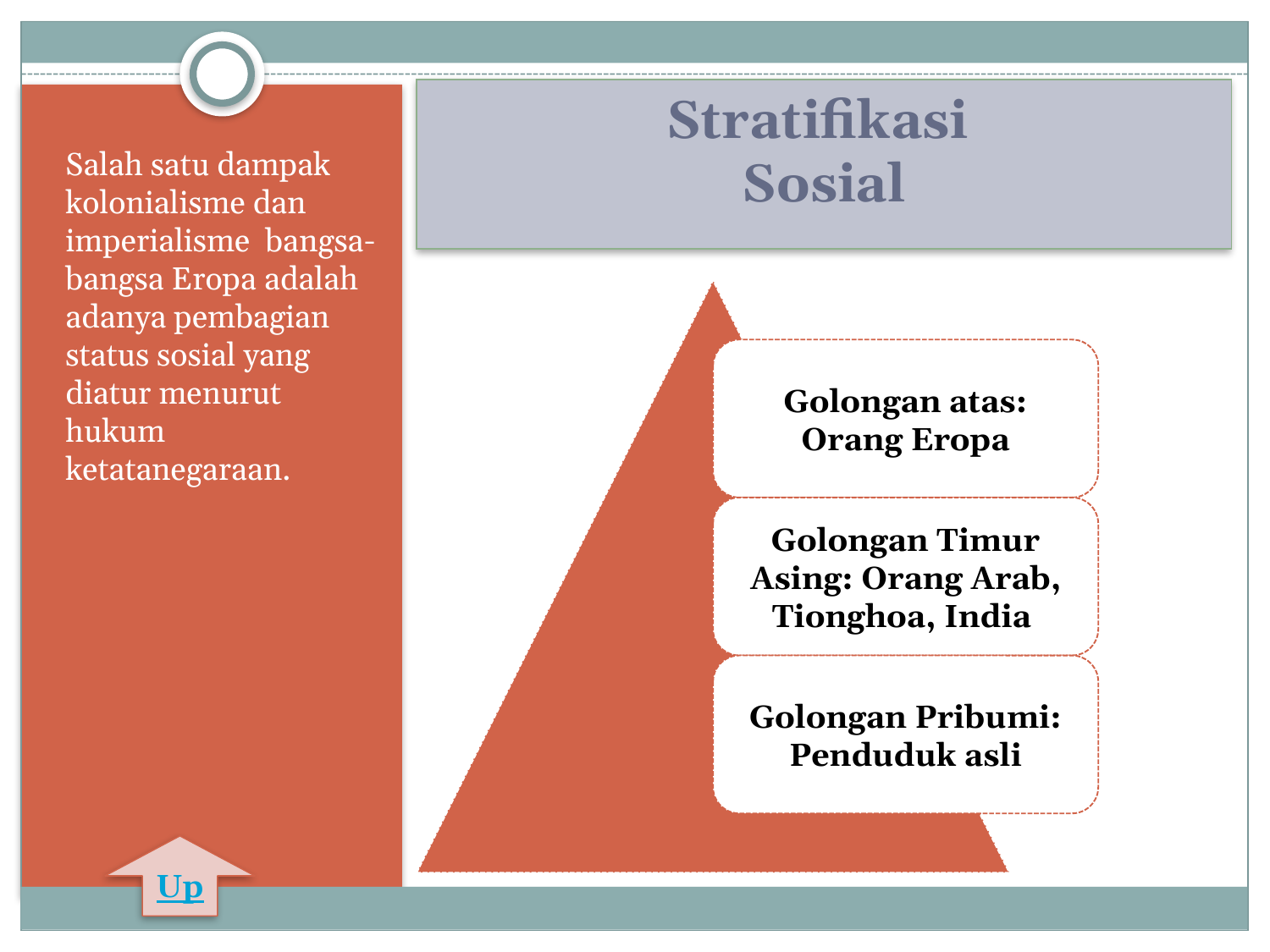

# Stratifikasi Sosial
Salah satu dampak kolonialisme dan imperialisme  bangsa-bangsa Eropa adalah adanya pembagian status sosial yang diatur menurut hukum ketatanegaraan.
Golongan atas: Orang Eropa
Golongan Timur Asing: Orang Arab, Tionghoa, India
Golongan Pribumi: Penduduk asli
Up